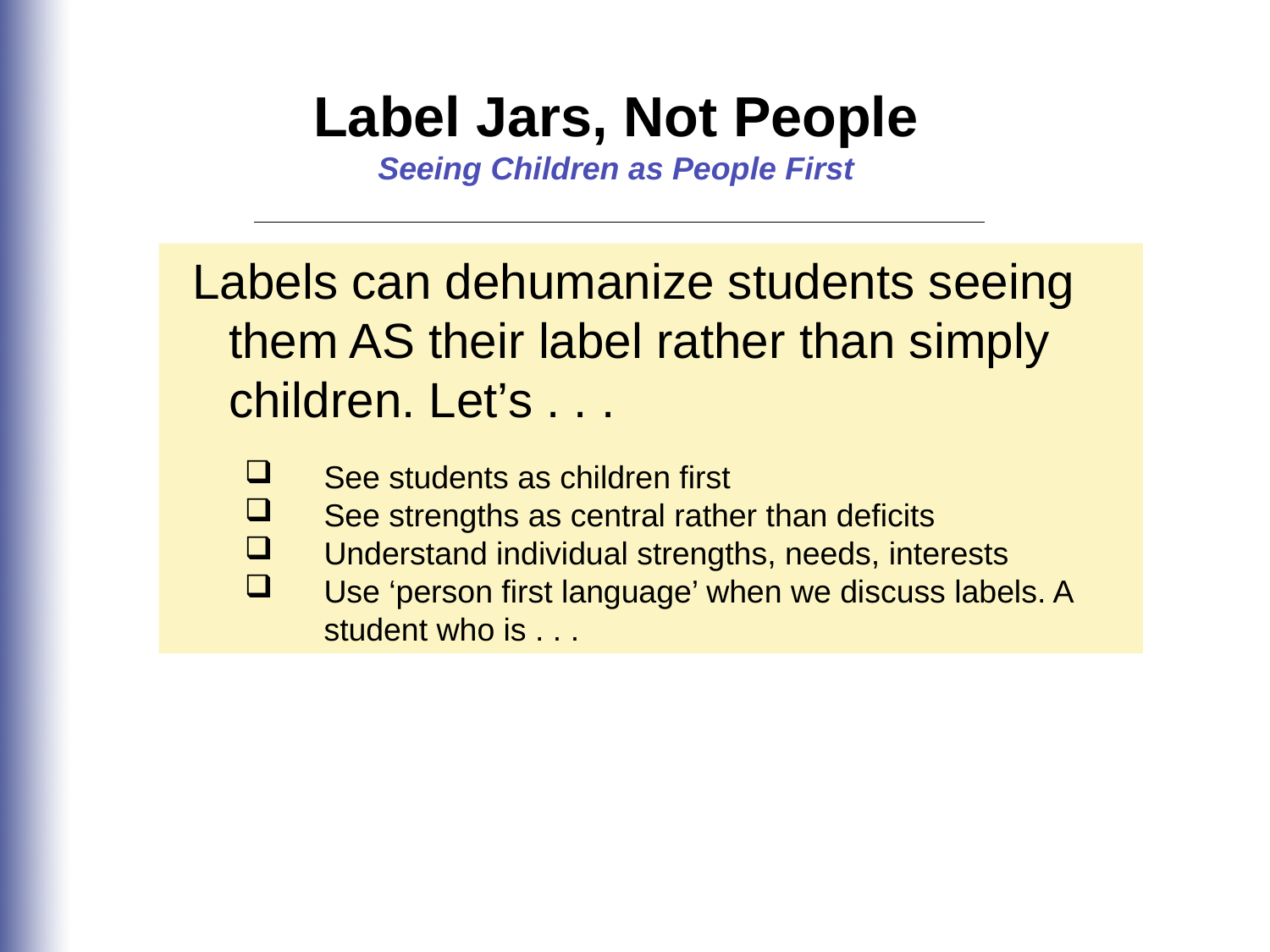

Label Jars, Not People
Seeing Children as People First

  Labels can dehumanize students seeing them AS their label rather than simply children. Let’s . . .

See students as children first
See strengths as central rather than deficits
Understand individual strengths, needs, interests
Use ‘person first language’ when we discuss labels. A student who is . . .
6